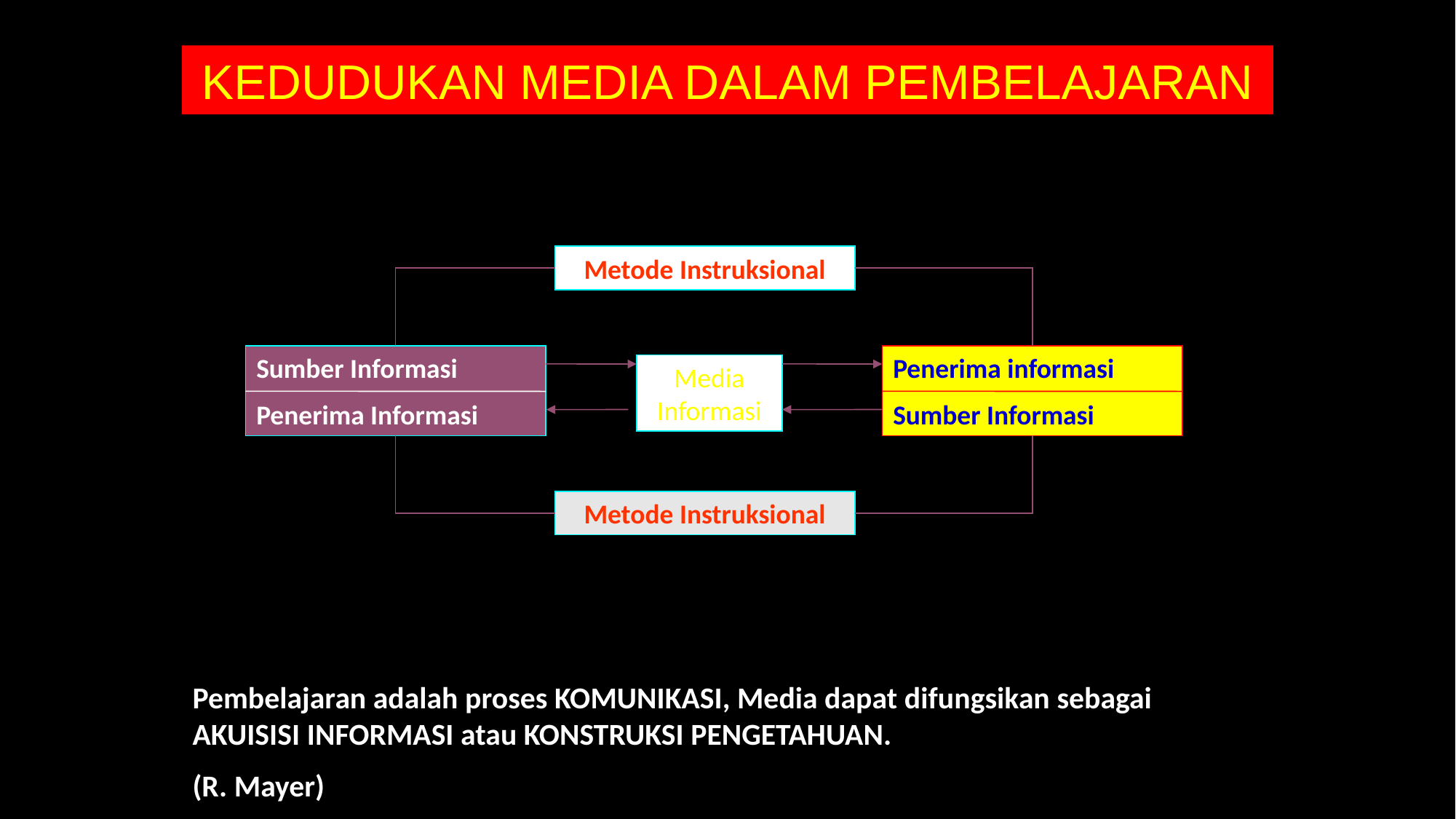

KEDUDUKAN MEDIA DALAM PEMBELAJARAN
Metode Instruksional
Sumber Informasi
Penerima Informasi
Penerima informasi
Sumber Informasi
Media Informasi

Metode Instruksional
Pembelajaran adalah proses KOMUNIKASI, Media dapat difungsikan sebagai AKUISISI INFORMASI atau KONSTRUKSI PENGETAHUAN.
(R. Mayer)